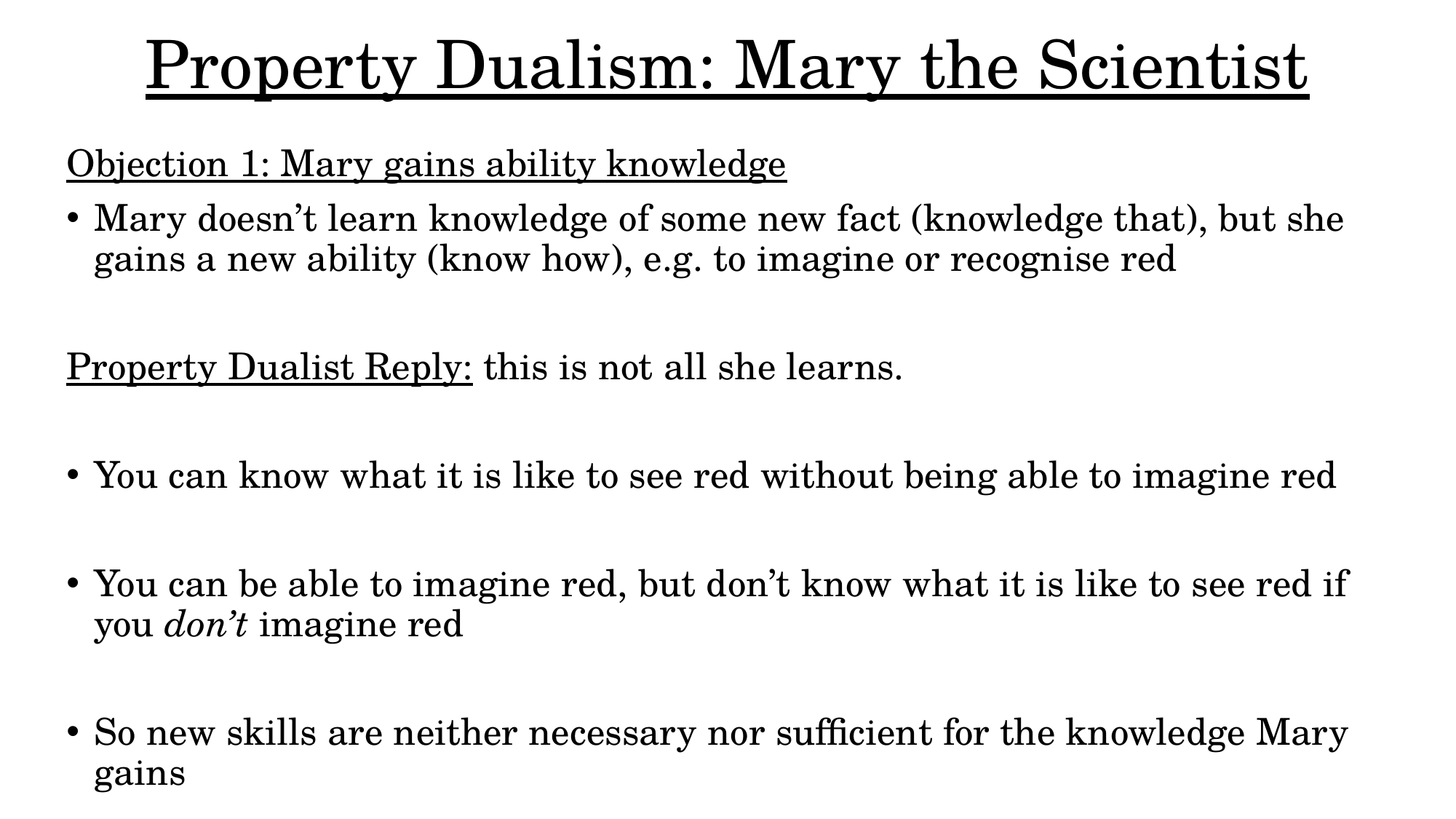

# Property Dualism: Mary the Scientist
Objection 1: Mary gains ability knowledge
Mary doesn’t learn knowledge of some new fact (knowledge that), but she gains a new ability (know how), e.g. to imagine or recognise red

Property Dualist Reply: this is not all she learns.

You can know what it is like to see red without being able to imagine red

You can be able to imagine red, but don’t know what it is like to see red if you don’t imagine red

So new skills are neither necessary nor sufficient for the knowledge Mary gains